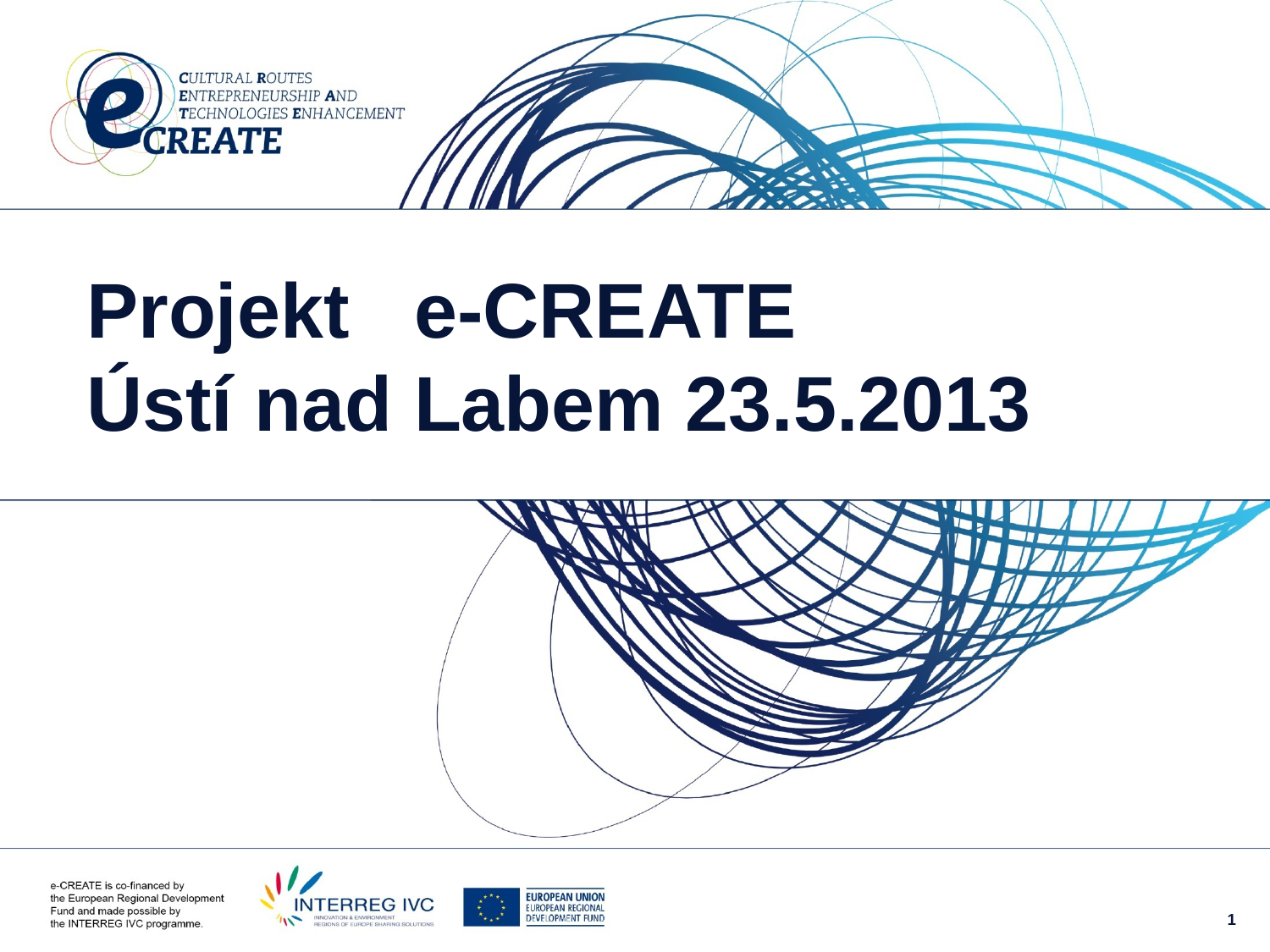

Projekt   e-CREATE
Ústí nad Labem 23.5.2013

1